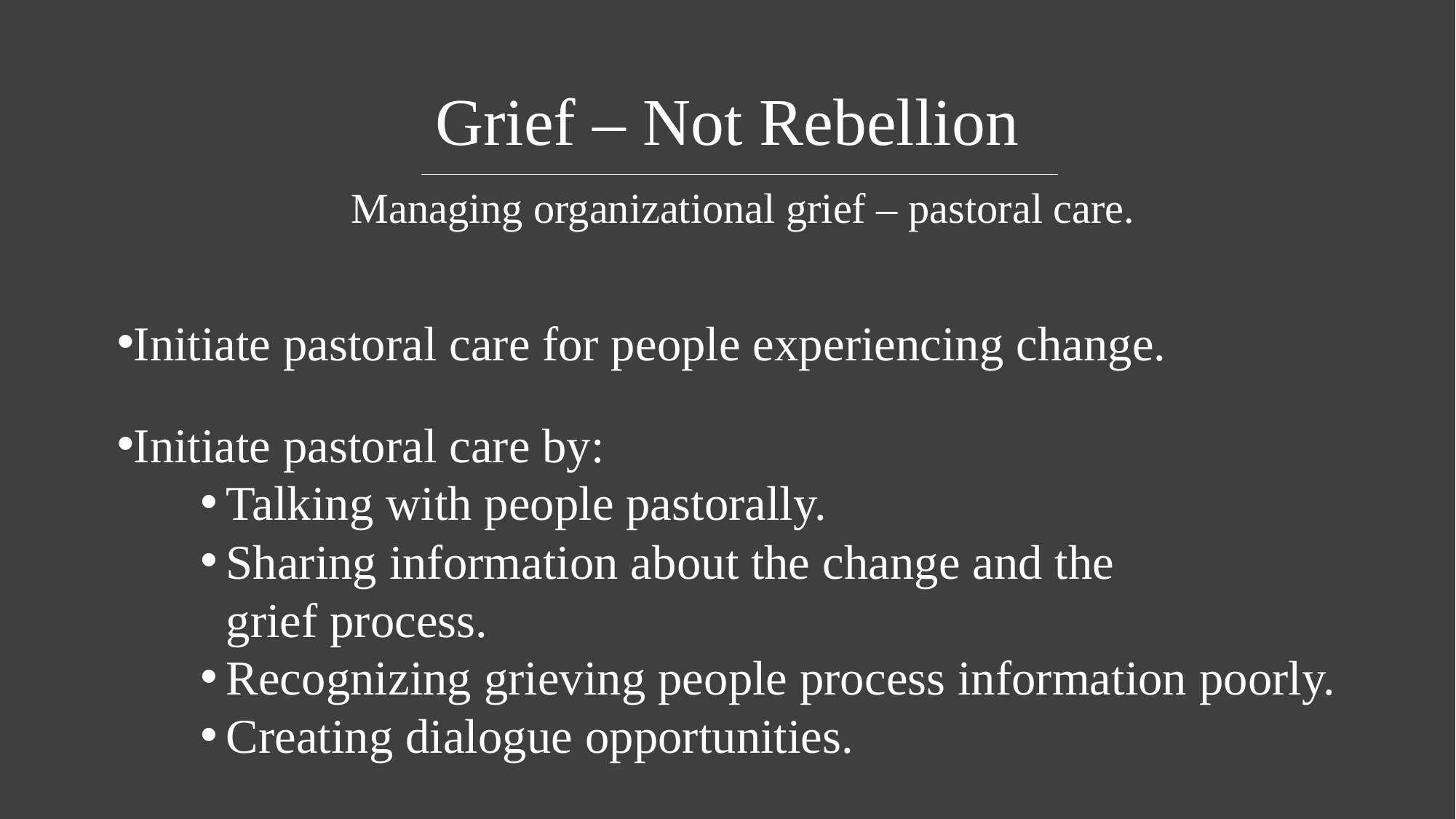

# Grief – Not Rebellion
Managing organizational grief – pastoral care.
Initiate pastoral care for people experiencing change.

Initiate pastoral care by:
Talking with people pastorally.
Sharing information about the change and the
grief process.
Recognizing grieving people process information poorly.
Creating dialogue opportunities.